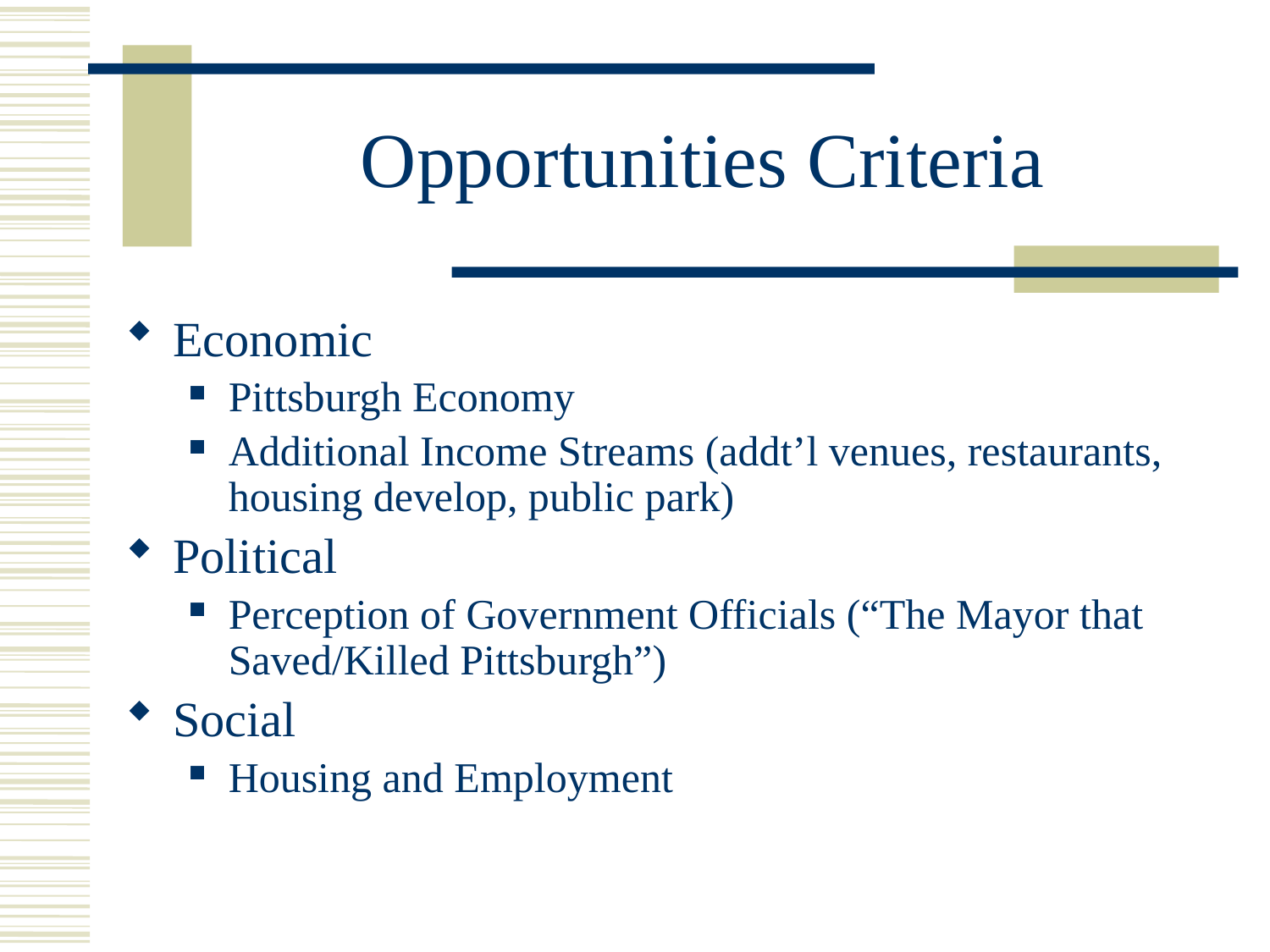

# Opportunities Criteria
Economic
Pittsburgh Economy
Additional Income Streams (addt’l venues, restaurants, housing develop, public park)
Political
Perception of Government Officials (“The Mayor that Saved/Killed Pittsburgh”)
Social
Housing and Employment